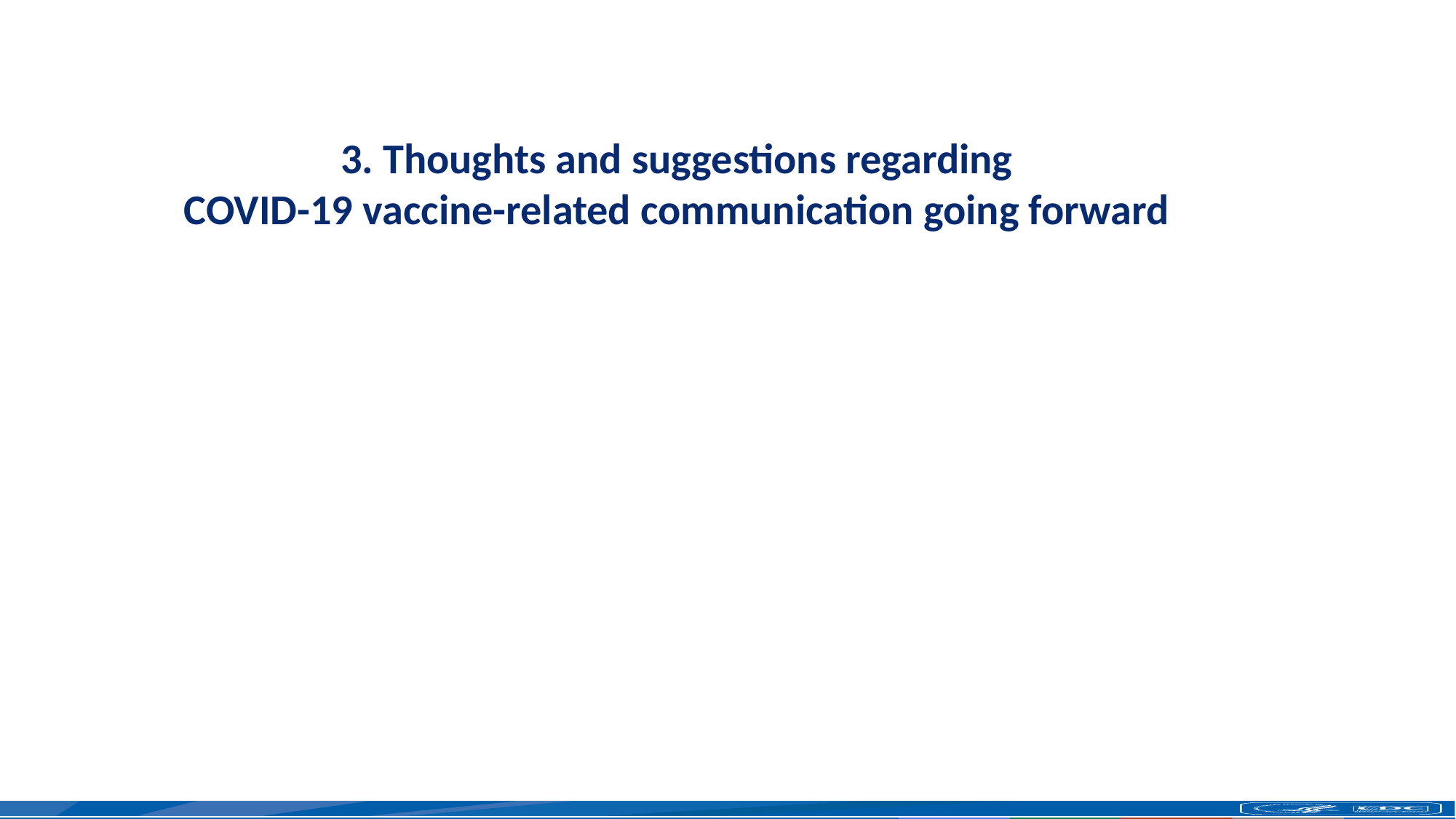

3. Thoughts and suggestions regarding
COVID-19 vaccine-related communication going forward